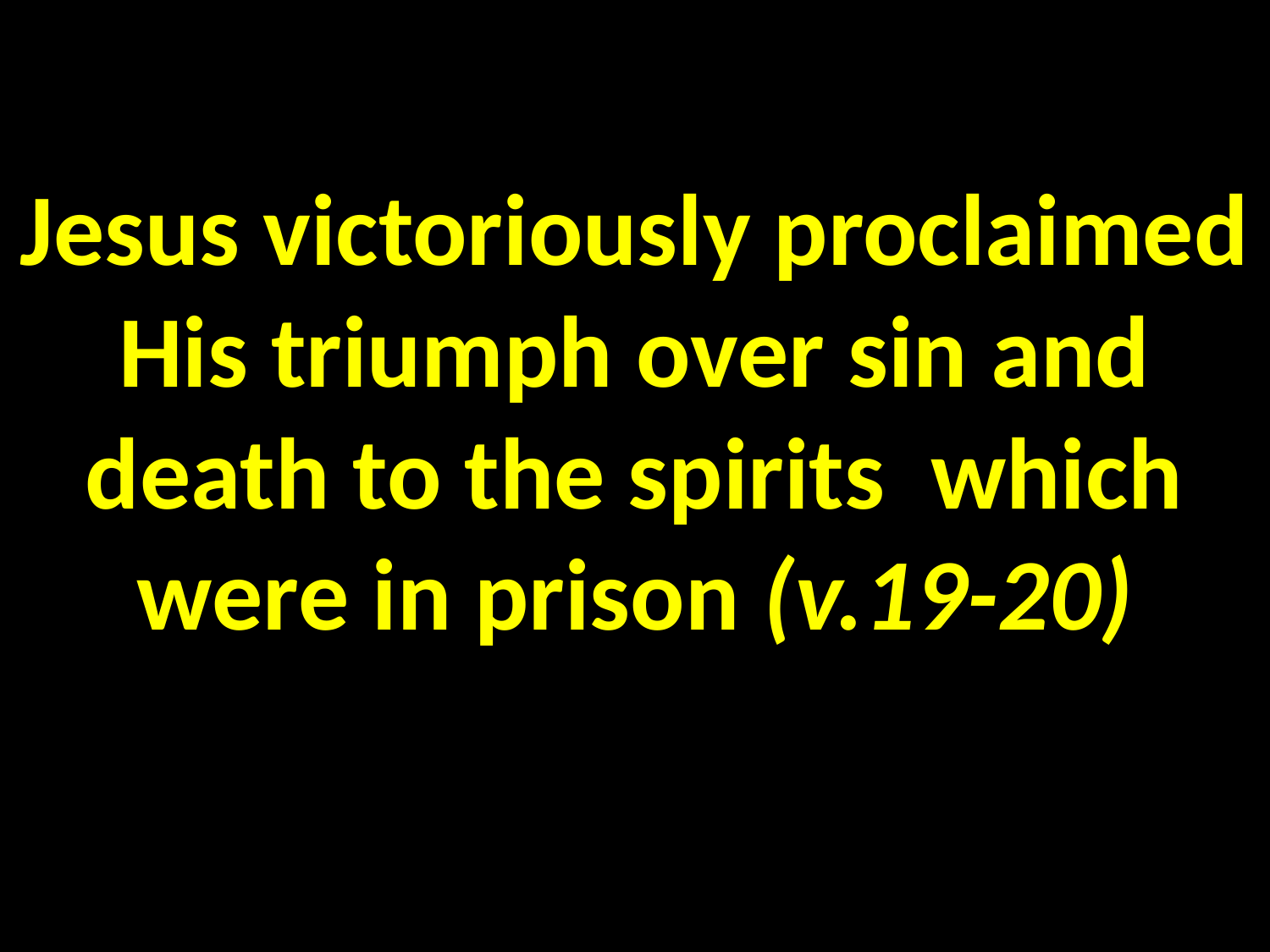

# Jesus victoriously proclaimed His triumph over sin and death to the spirits  which were in prison (v.19-20)